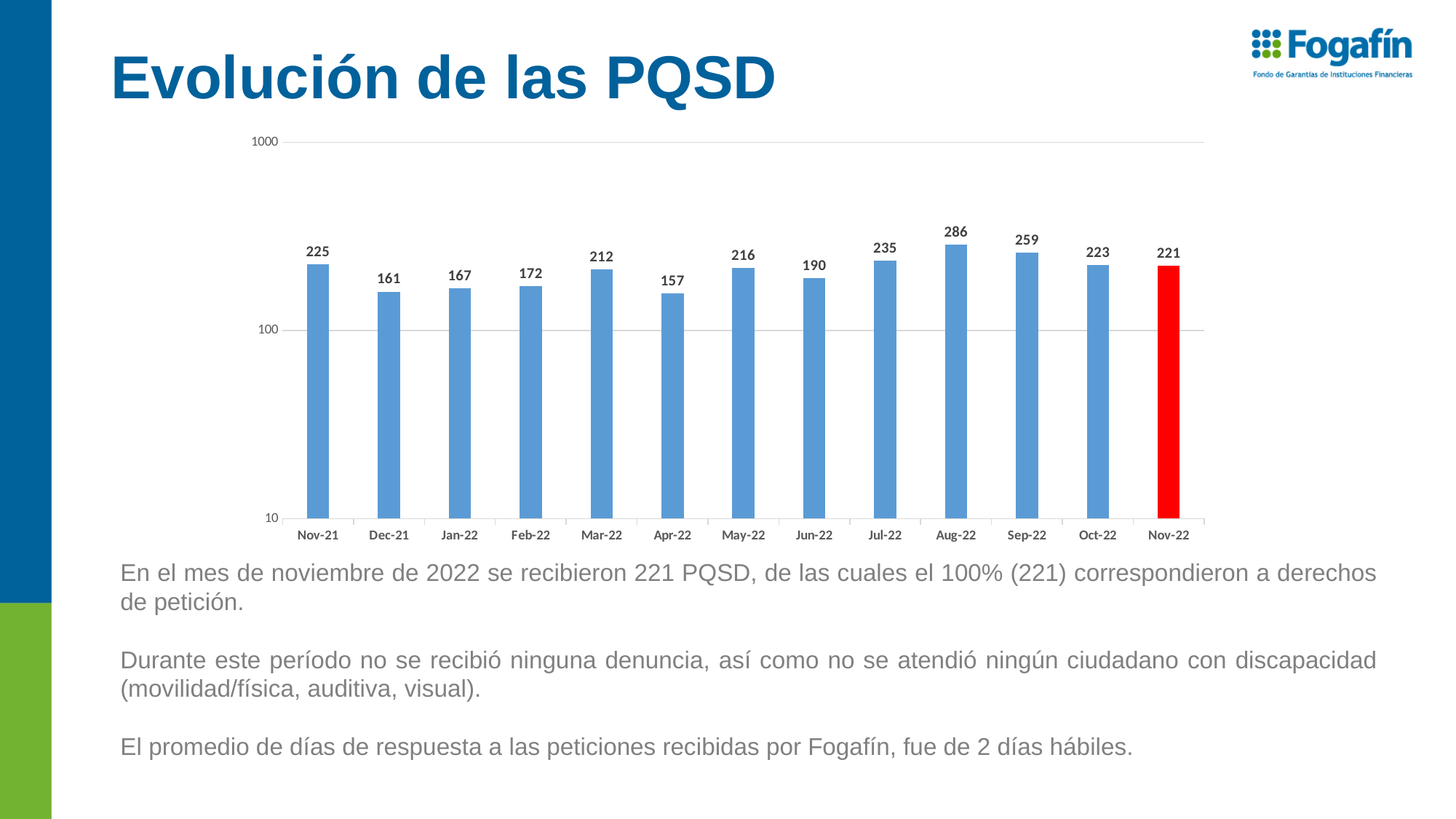

# Evolución de las PQSD

### Chart

| Category |  |
|---|---|
| 44501 | 225.0 |
| 44531 | 161.0 |
| 44562 | 167.0 |
| 44593 | 172.0 |
| 44621 | 212.0 |
| 44652 | 157.0 |
| 44682 | 216.0 |
| 44713 | 190.0 |
| 44743 | 235.0 |
| 44774 | 286.0 |
| 44805 | 259.0 |
| 44835 | 223.0 |
| 44866 | 221.0 |
En el mes de noviembre de 2022 se recibieron 221 PQSD, de las cuales el 100% (221) correspondieron a derechos de petición.

Durante este período no se recibió ninguna denuncia, así como no se atendió ningún ciudadano con discapacidad (movilidad/física, auditiva, visual).

El promedio de días de respuesta a las peticiones recibidas por Fogafín, fue de 2 días hábiles.